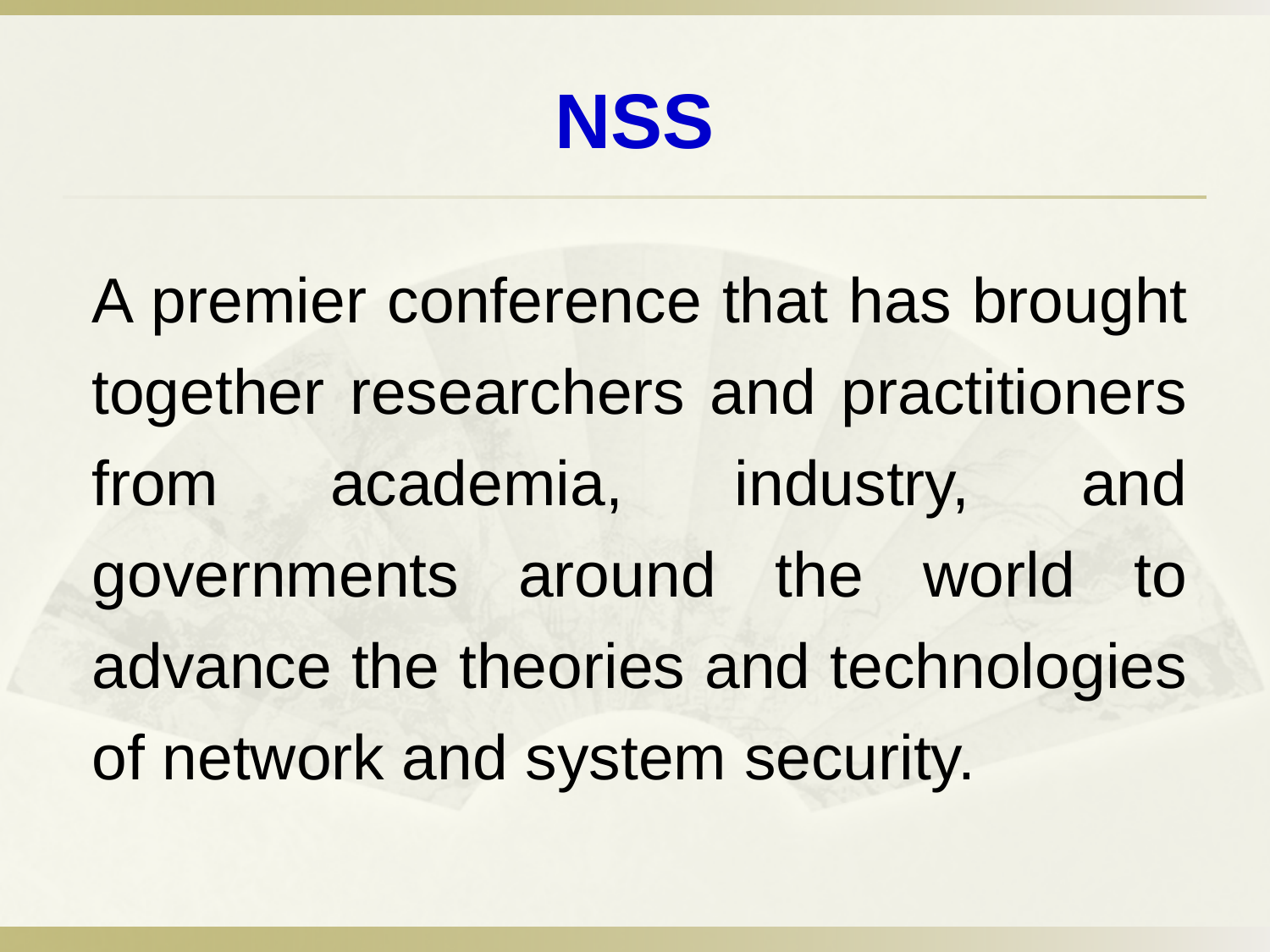

# NSS
A premier conference that has brought together researchers and practitioners from academia, industry, and governments around the world to advance the theories and technologies of network and system security.